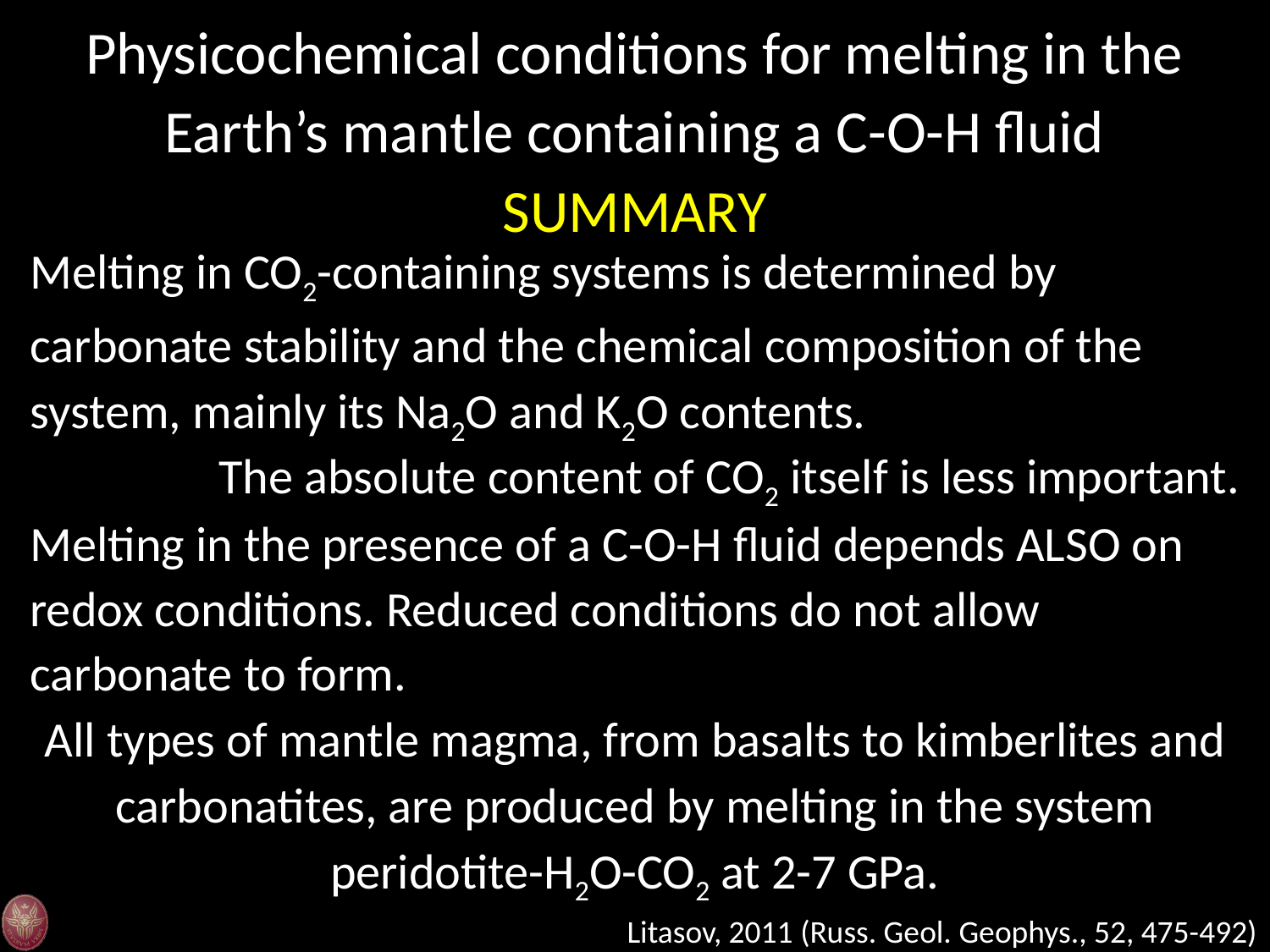

Physicochemical conditions for melting in the Earth’s mantle containing a C-O-H fluid SUMMARY
Melting in CO2-containing systems is determined by carbonate stability and the chemical composition of the system, mainly its Na2O and K2O contents.
The absolute content of CO2 itself is less important.
Melting in the presence of a C-O-H fluid depends ALSO on redox conditions. Reduced conditions do not allow carbonate to form.
All types of mantle magma, from basalts to kimberlites and carbonatites, are produced by melting in the system peridotite-H2O-CO2 at 2-7 GPa.
Litasov, 2011 (Russ. Geol. Geophys., 52, 475-492)